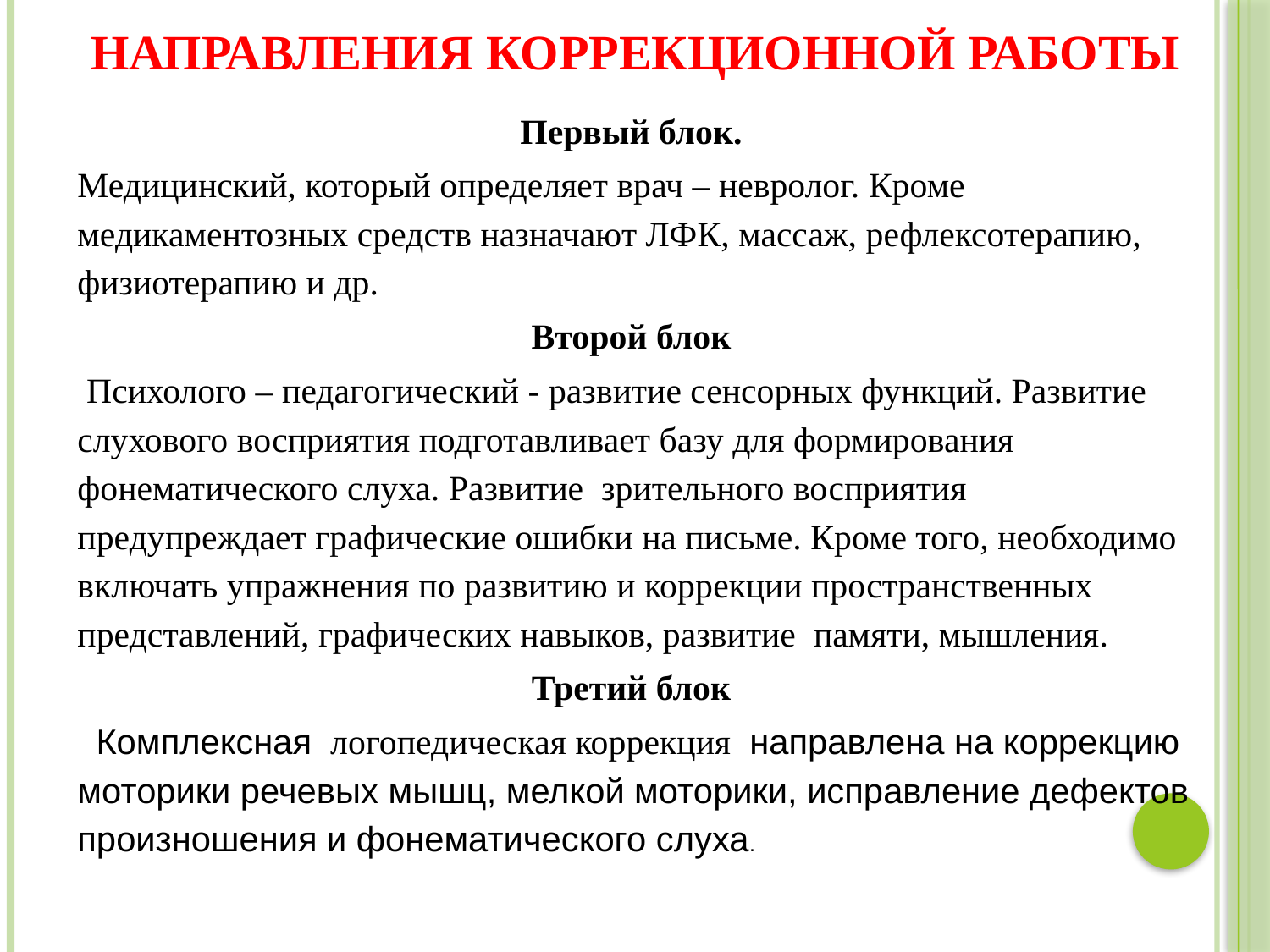

# НАПРАВЛЕНИЯ КОРРЕКЦИОННОЙ РАБОТЫ
Первый блок.
Медицинский, который определяет врач – невролог. Кроме медикаментозных средств назначают ЛФК, массаж, рефлексотерапию, физиотерапию и др.
Второй блок
 Психолого – педагогический - развитие сенсорных функций. Развитие слухового восприятия подготавливает базу для формирования фонематического слуха. Развитие  зрительного восприятия предупреждает графические ошибки на письме. Кроме того, необходимо включать упражнения по развитию и коррекции пространственных представлений, графических навыков, развитие  памяти, мышления.
Третий блок
  Комплексная  логопедическая коррекция  направлена на коррекцию моторики речевых мышц, мелкой моторики, исправление дефектов произношения и фонематического слуха.